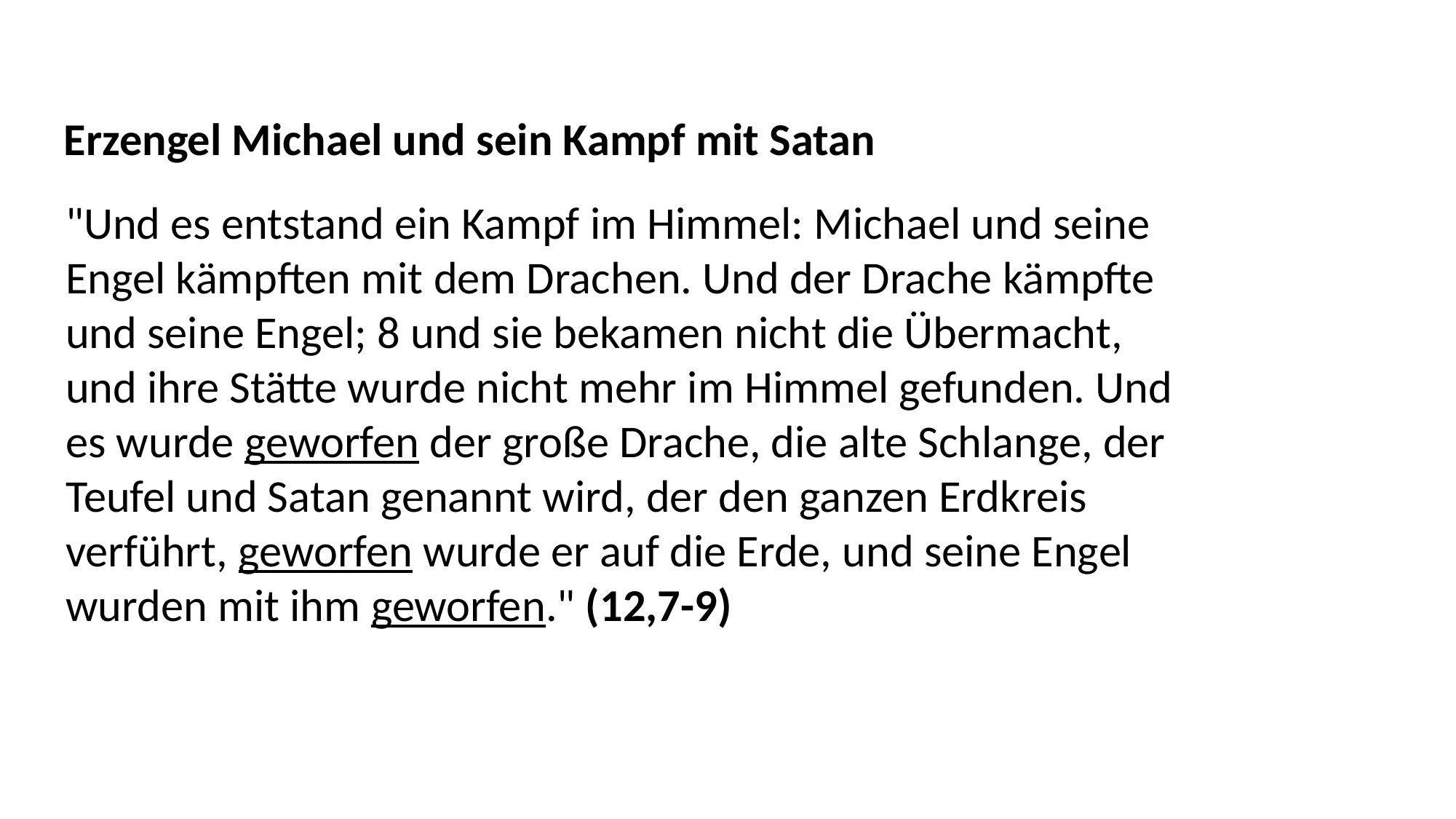

Erzengel Michael und sein Kampf mit Satan
"Und es entstand ein Kampf im Himmel: Michael und seine
Engel kämpften mit dem Drachen. Und der Drache kämpfte
und seine Engel; 8 und sie bekamen nicht die Übermacht,
und ihre Stätte wurde nicht mehr im Himmel gefunden. Und
es wurde geworfen der große Drache, die alte Schlange, der
Teufel und Satan genannt wird, der den ganzen Erdkreis
verführt, geworfen wurde er auf die Erde, und seine Engel
wurden mit ihm geworfen." (12,7-9)